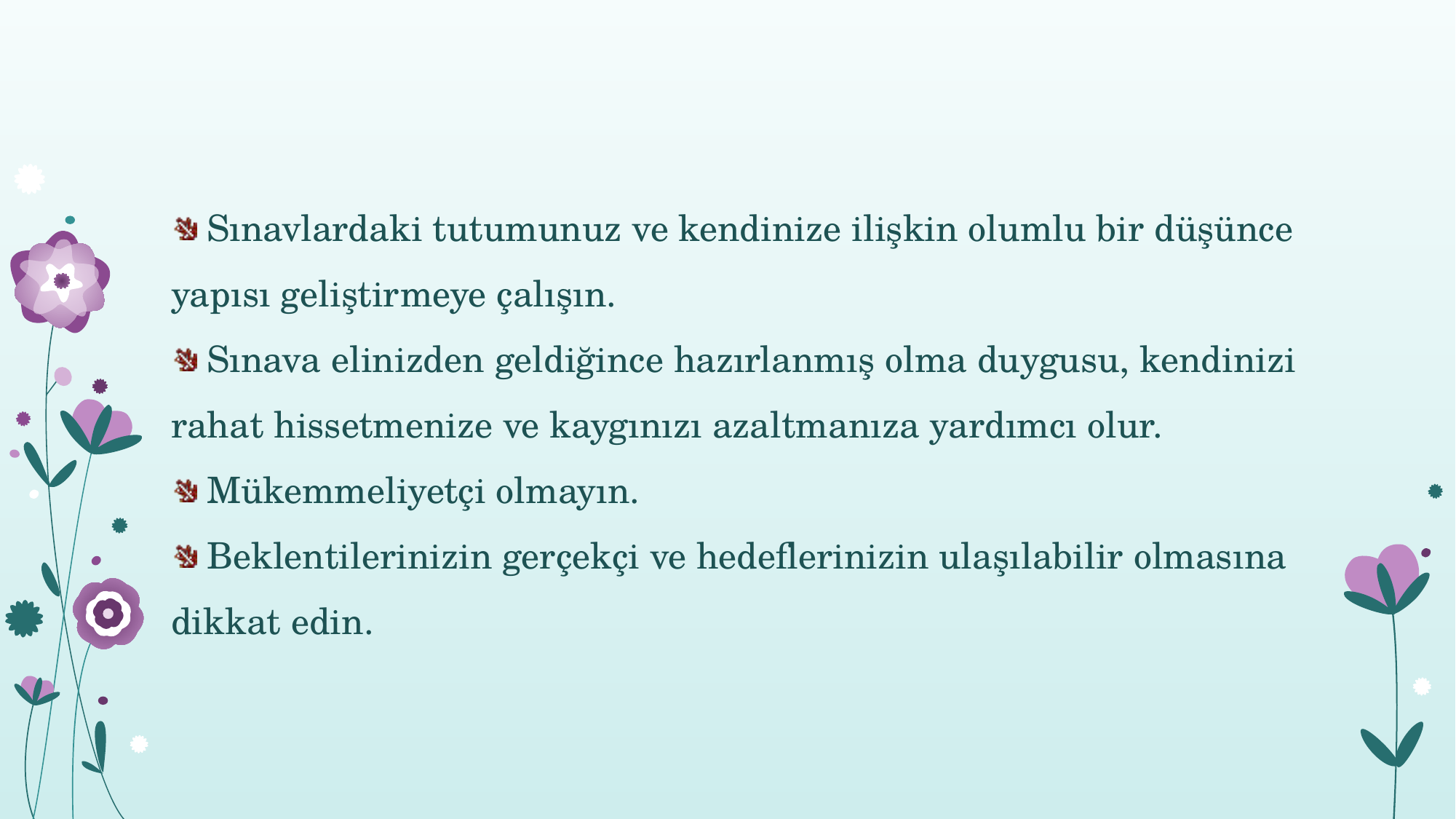

Sınavlardaki tutumunuz ve kendinize ilişkin olumlu bir düşünce yapısı geliştirmeye çalışın.
 Sınava elinizden geldiğince hazırlanmış olma duygusu, kendinizi rahat hissetmenize ve kaygınızı azaltmanıza yardımcı olur.
 Mükemmeliyetçi olmayın.
 Beklentilerinizin gerçekçi ve hedeflerinizin ulaşılabilir olmasına dikkat edin.